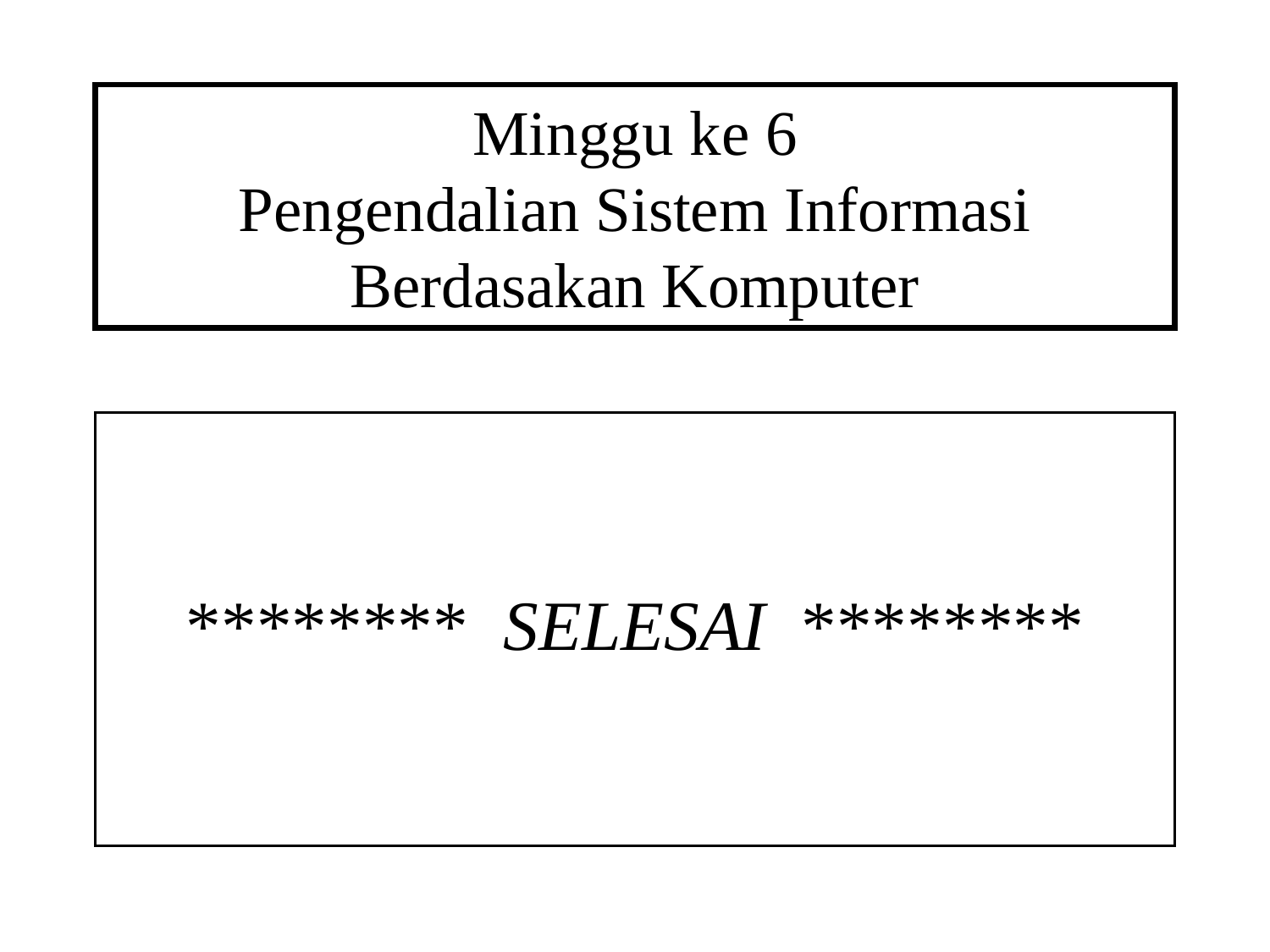

# Minggu ke 6 Pengendalian Sistem Informasi Berdasakan Komputer

********  SELESAI  ********